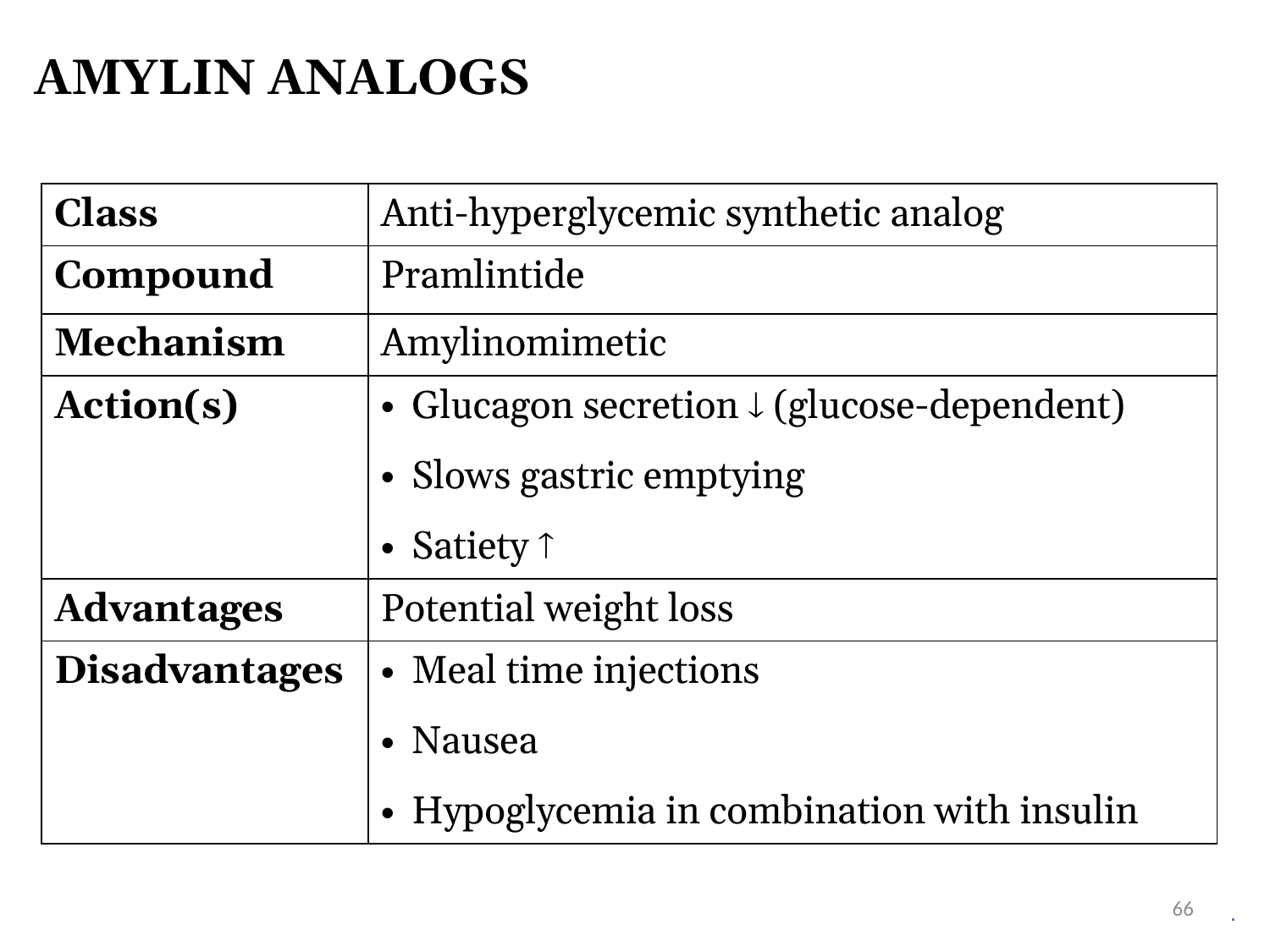

# Amylin analogs
| Class | Anti-hyperglycemic synthetic analog |
| --- | --- |
| Compound | Pramlintide |
| Mechanism | Amylinomimetic |
| Action(s) | Glucagon secretion ↓ (glucose-dependent) Slows gastric emptying Satiety ↑ |
| Advantages | Potential weight loss |
| Disadvantages | Meal time injections Nausea Hypoglycemia in combination with insulin |
.
66